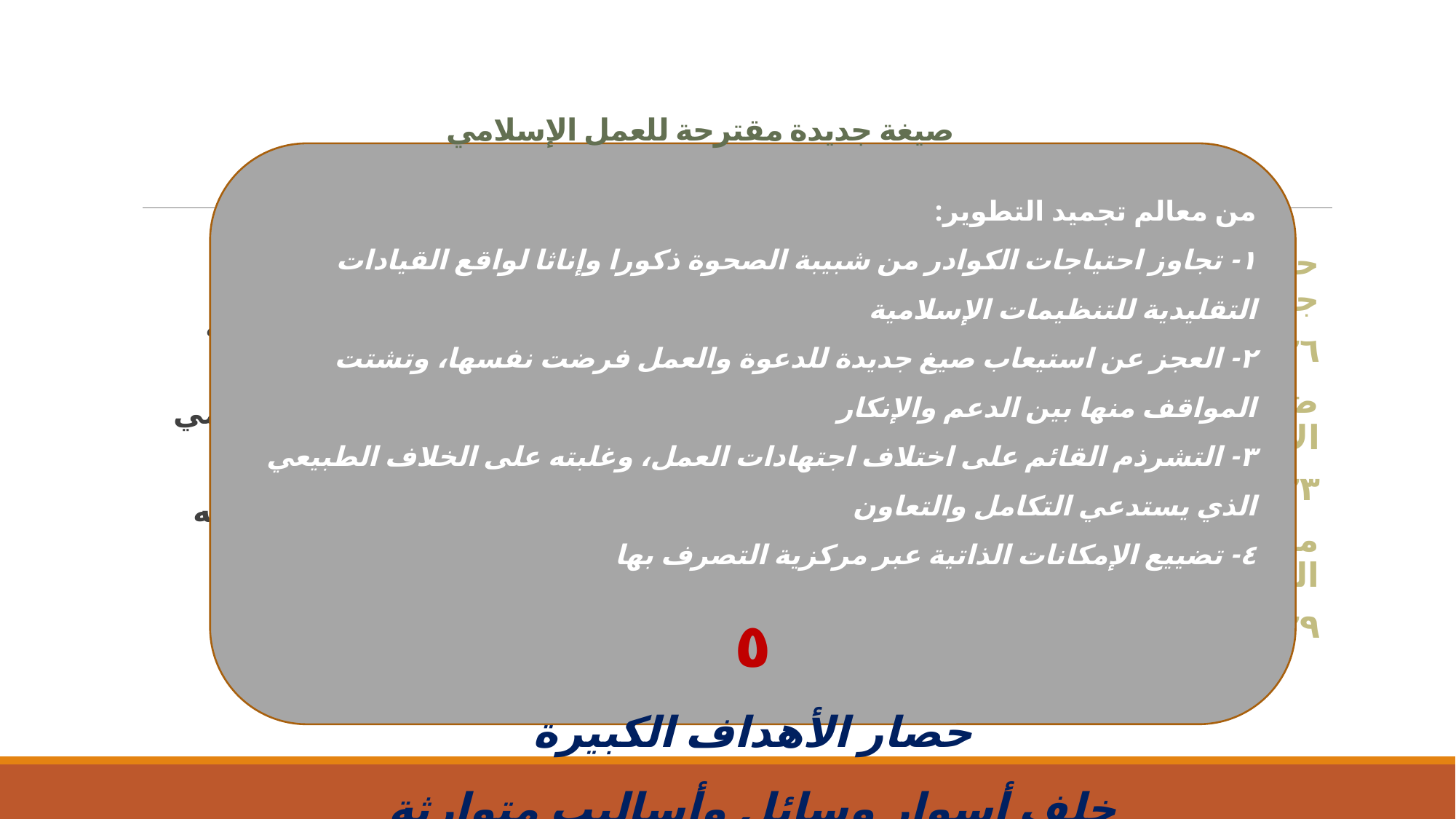

صيغة جديدة مقترحة للعمل الإسلامي
من معالم تجميد التطوير:
١- تجاوز احتياجات الكوادر من شبيبة الصحوة ذكورا وإناثا لواقع القيادات التقليدية للتنظيمات الإسلامية
٢- العجز عن استيعاب صيغ جديدة للدعوة والعمل فرضت نفسها، وتشتت المواقف منها بين الدعم والإنكار
٣- التشرذم القائم على اختلاف اجتهادات العمل، وغلبته على الخلاف الطبيعي الذي يستدعي التكامل والتعاون
٤- تضييع الإمكانات الذاتية عبر مركزية التصرف بها
٥
حصار الأهداف الكبيرة
خلف أسوار وسائل وأساليب متوارثة
تبدلت المعطيات والمتطلبات والوسائل تبدلا جذريا فأصبحت الحاجة لصيغة جديدة للعمل حاجة ماسة
التخلف عن تطوير العمل الإسلامي سيعرضه لمخاطر الجمود فيصبح "شيئا ما" من زمن آخر، أو يواجه الإخفاق المتكرر دون بلوغ أهدافه

حاجة العمل الإسلامي إلى صيغة جديدة
٢٦/ ٤/ ٢٠٠٤م
ضرورة التطوير الجذري للعمل الإسلامي
٢٣/ ٦/ ٢٠٠٩م
مستقبل ما يسمى حركات الإسلام السياسي بعد الربيع العربي
٢٩/ ١١/ ٢٠١٥م